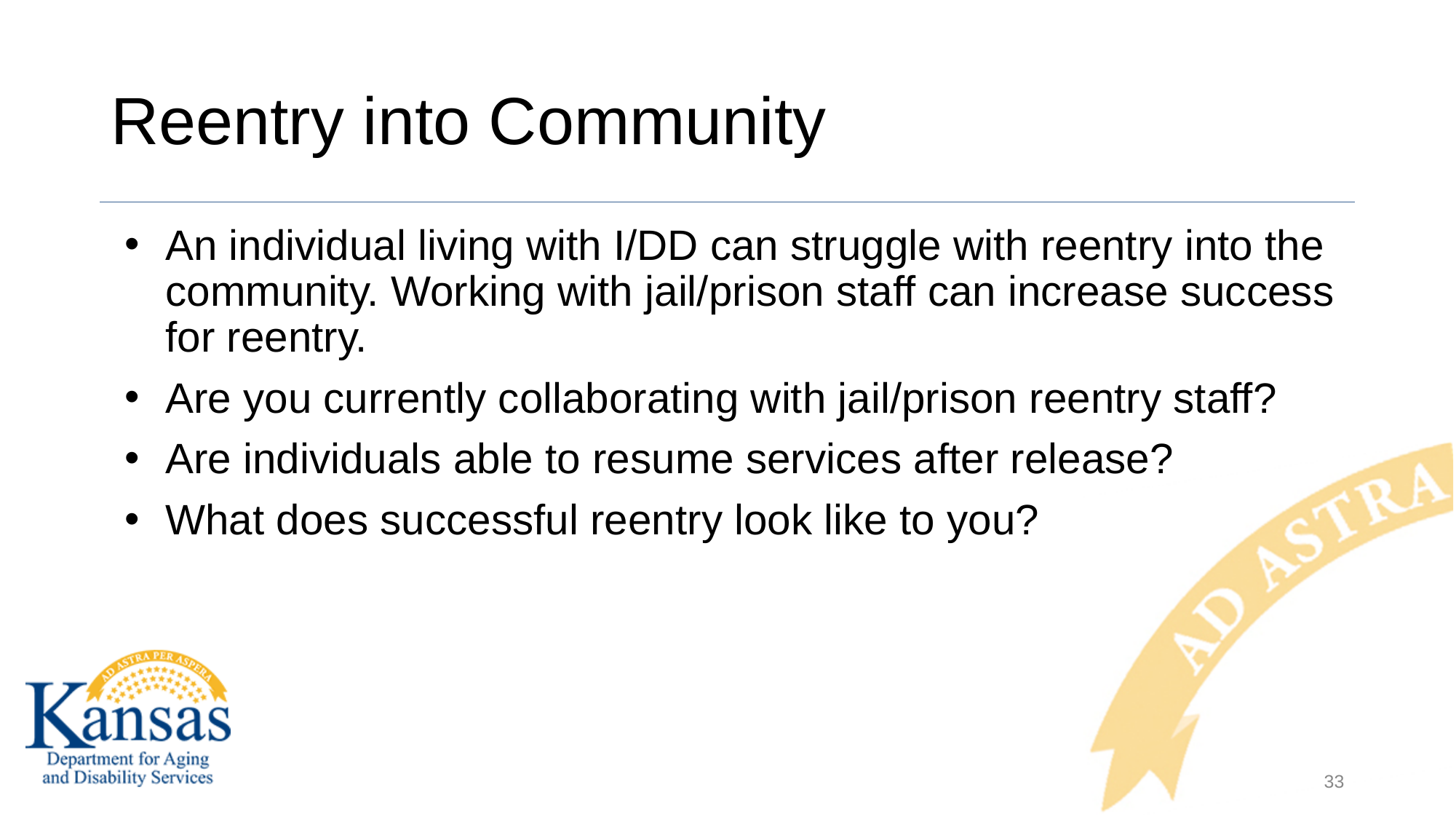

# Reentry into Community
An individual living with I/DD can struggle with reentry into the community. Working with jail/prison staff can increase success for reentry.
Are you currently collaborating with jail/prison reentry staff?
Are individuals able to resume services after release?
What does successful reentry look like to you?

33